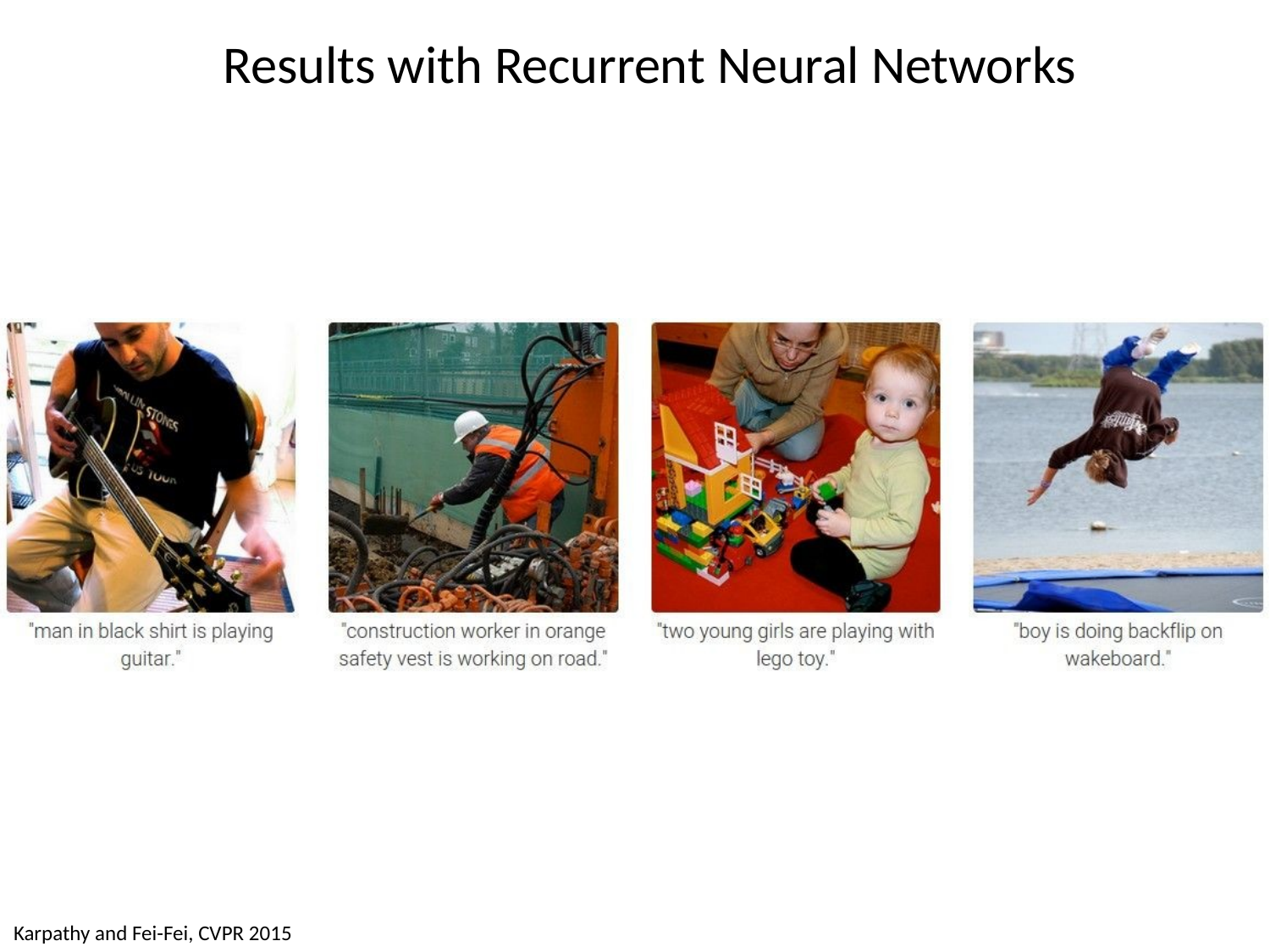

Results with Recurrent Neural Networks

6
Karpathy and Fei-Fei, CVPR 2015